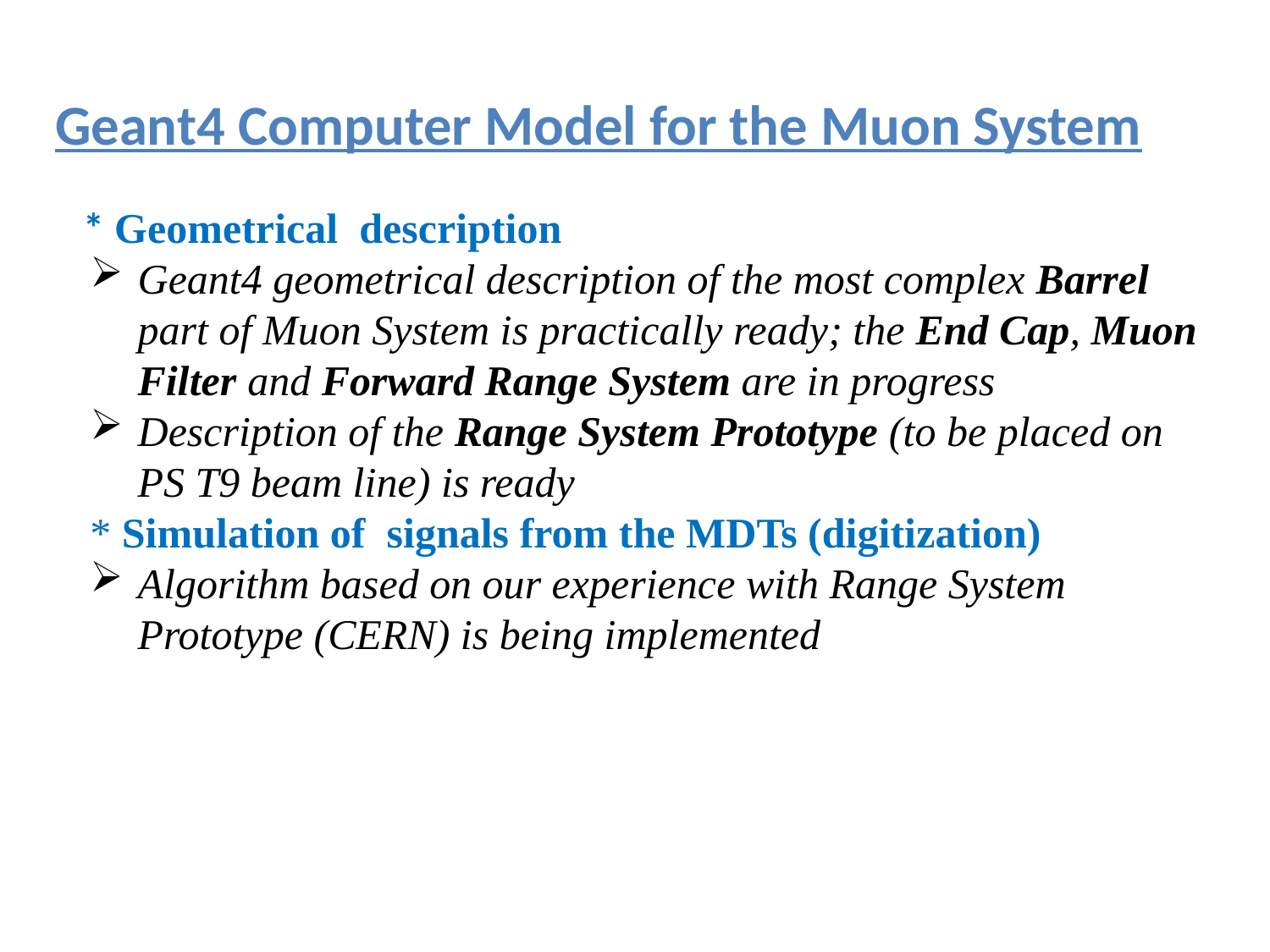

# Geant4 Computer Model for the Muon System
      * Geometrical  description
Geant4 geometrical description of the most complex Barrel part of Muon System is practically ready; the End Cap, Muon Filter and Forward Range System are in progress
Description of the Range System Prototype (to be placed on PS T9 beam line) is ready
* Simulation of  signals from the MDTs (digitization)
Algorithm based on our experience with Range System Prototype (CERN) is being implemented